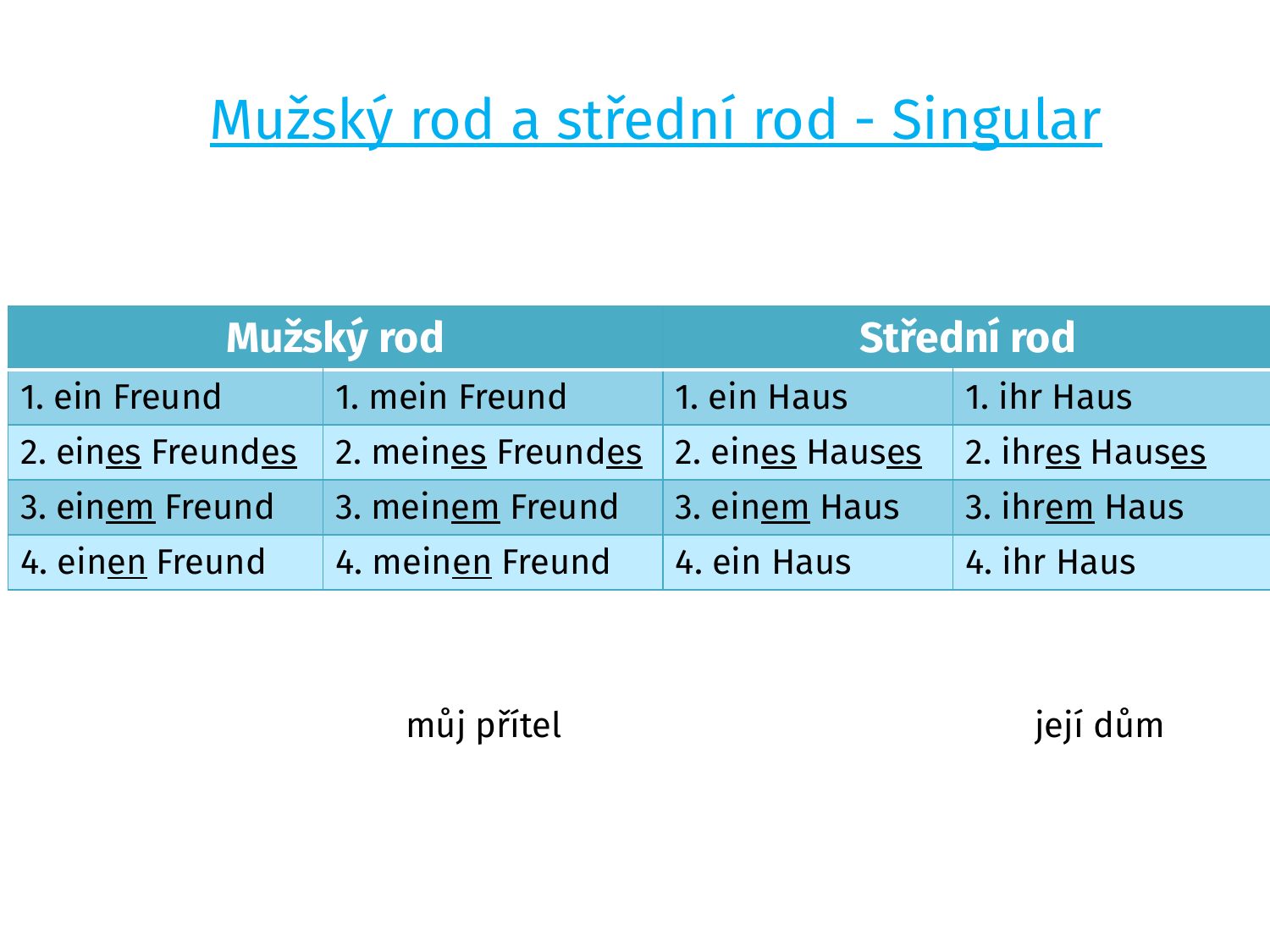

Mužský rod a střední rod - Singular
| Mužský rod |  | Střední rod |  |
| --- | --- | --- | --- |
| 1. ein Freund | 1. mein Freund | 1. ein Haus | 1. ihr Haus |
| 2. eines Freundes | 2. meines Freundes | 2. eines Hauses | 2. ihres Hauses |
| 3. einem Freund | 3. meinem Freund | 3. einem Haus | 3. ihrem Haus |
| 4. einen Freund | 4. meinen Freund | 4. ein Haus | 4. ihr Haus |
můj přítel
její dům